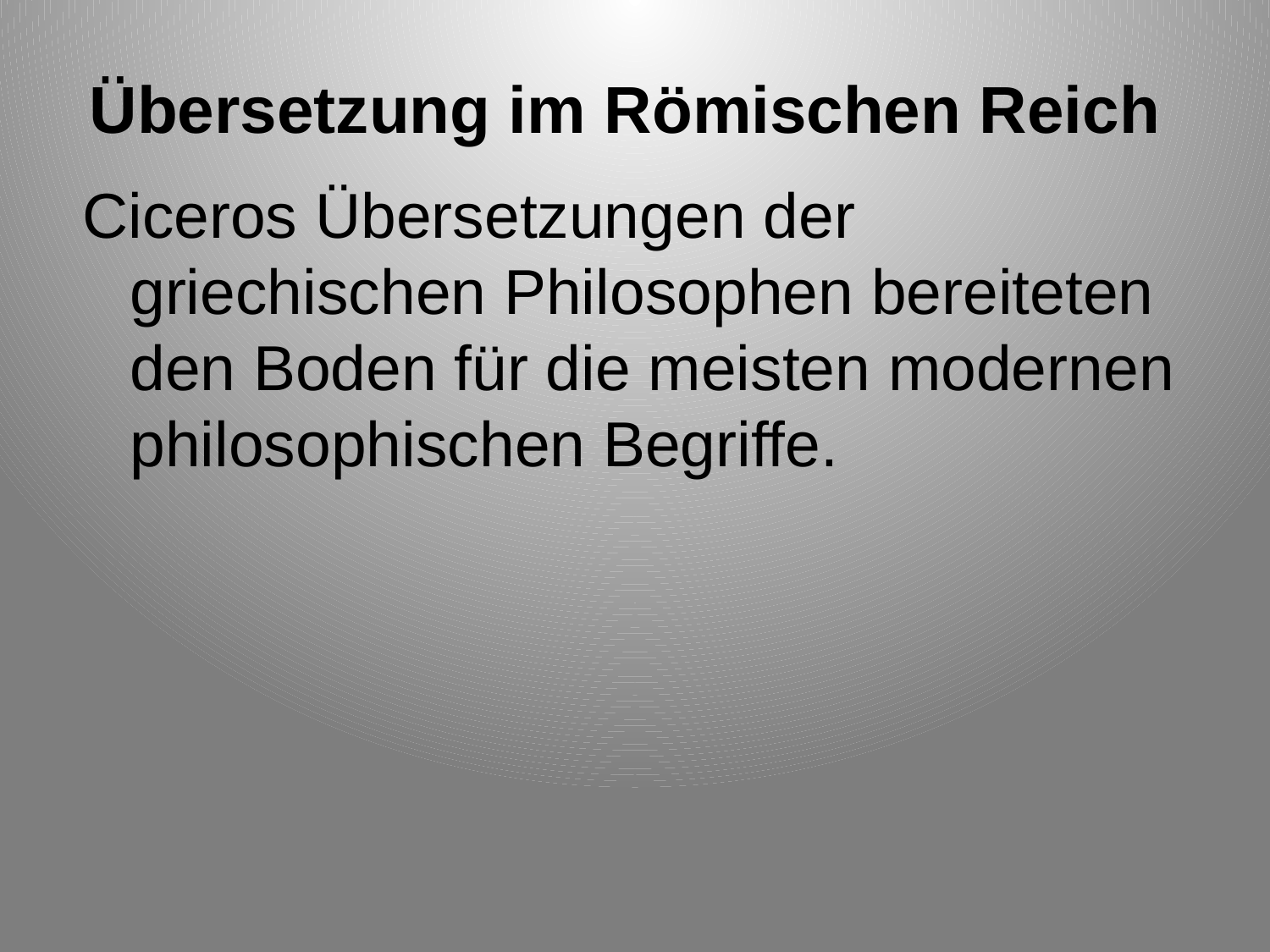

# Übersetzung im Römischen Reich
Ciceros Übersetzungen der griechischen Philosophen bereiteten den Boden für die meisten modernen philosophischen Begriffe.